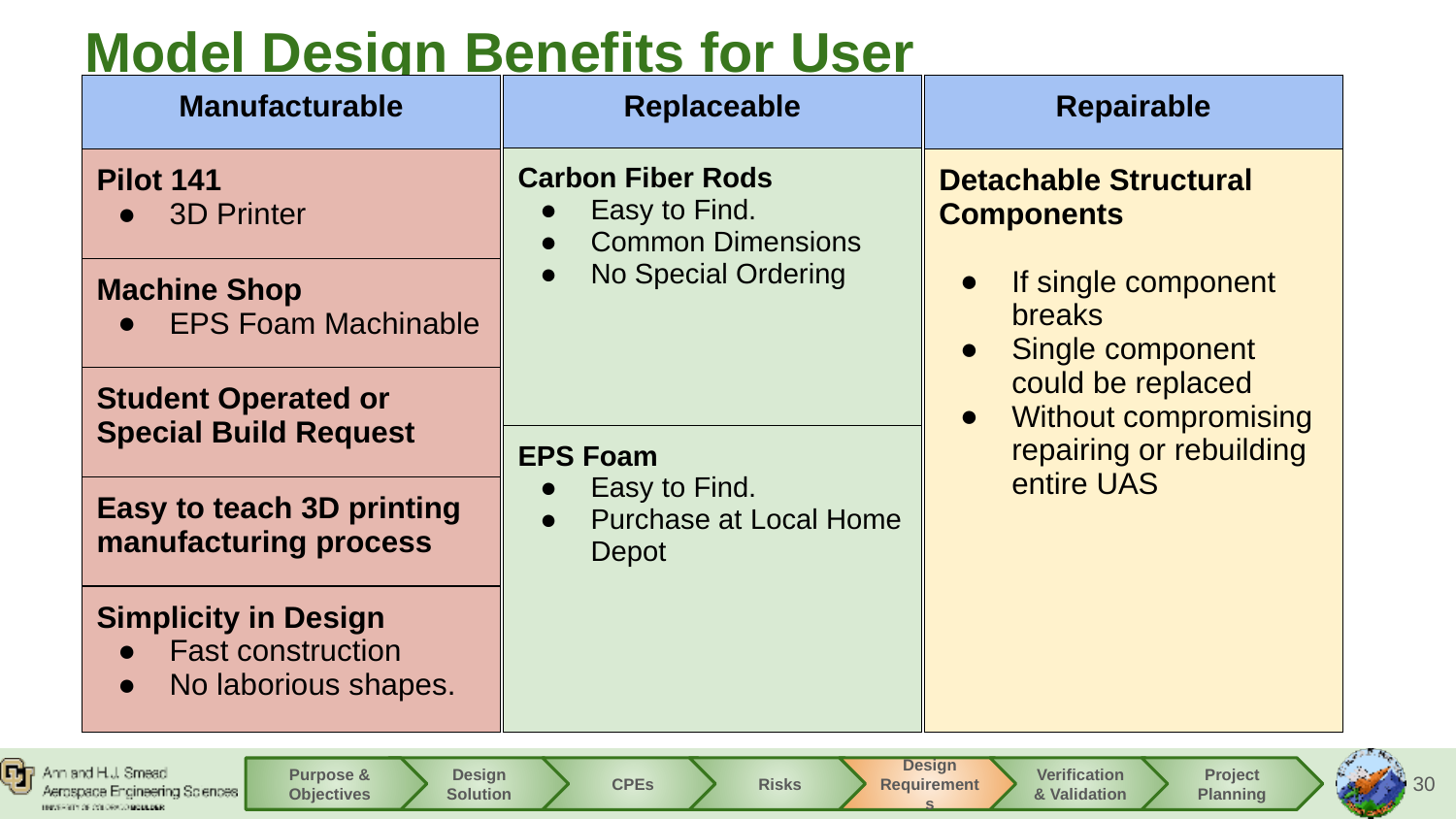

# Model Design Benefits for User
| Manufacturable |
| --- |
| Pilot 141 3D Printer |
| Machine Shop EPS Foam Machinable |
| Student Operated or Special Build Request |
| Easy to teach 3D printing manufacturing process |
| Simplicity in Design Fast construction No laborious shapes. |
| Replaceable |
| --- |
| Carbon Fiber Rods Easy to Find. Common Dimensions No Special Ordering |
| EPS Foam Easy to Find. Purchase at Local Home Depot |
| Repairable |
| --- |
| Detachable Structural Components If single component breaks Single component could be replaced Without compromising repairing or rebuilding entire UAS |
30
CPEs
Risks
Design Requirements
Verification & Validation
Project Planning
Design Solution
Purpose & Objectives